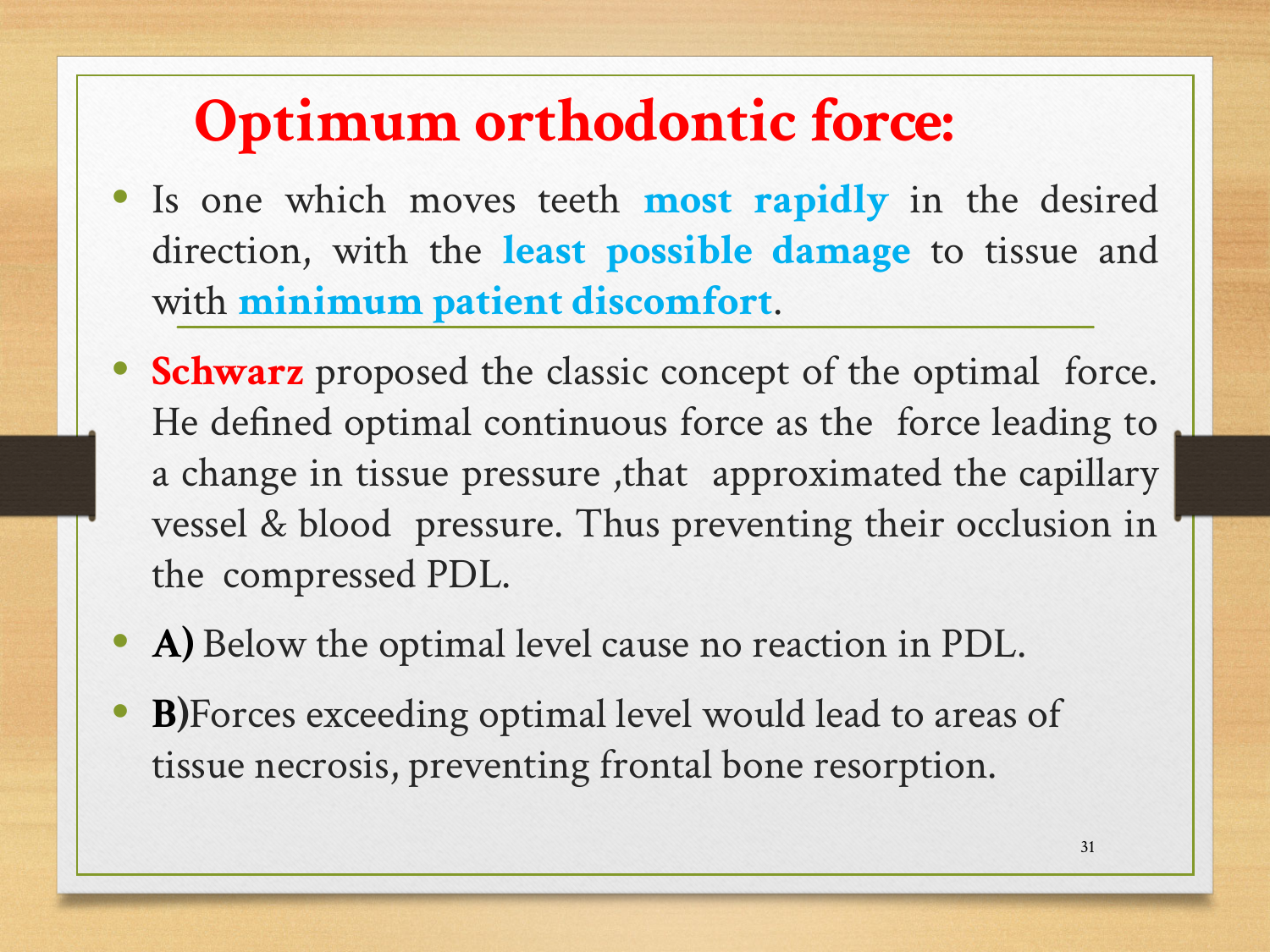

# Optimum orthodontic force:
Is one which moves teeth most rapidly in the desired direction, with the least possible damage to tissue and with minimum patient discomfort.
Schwarz proposed the classic concept of the optimal  force. He defined optimal continuous force as the  force leading to a change in tissue pressure ,that  approximated the capillary vessel & blood  pressure. Thus preventing their occlusion in the  compressed PDL.
A) Below the optimal level cause no reaction in PDL.
B)Forces exceeding optimal level would lead to areas of  tissue necrosis, preventing frontal bone resorption.

31